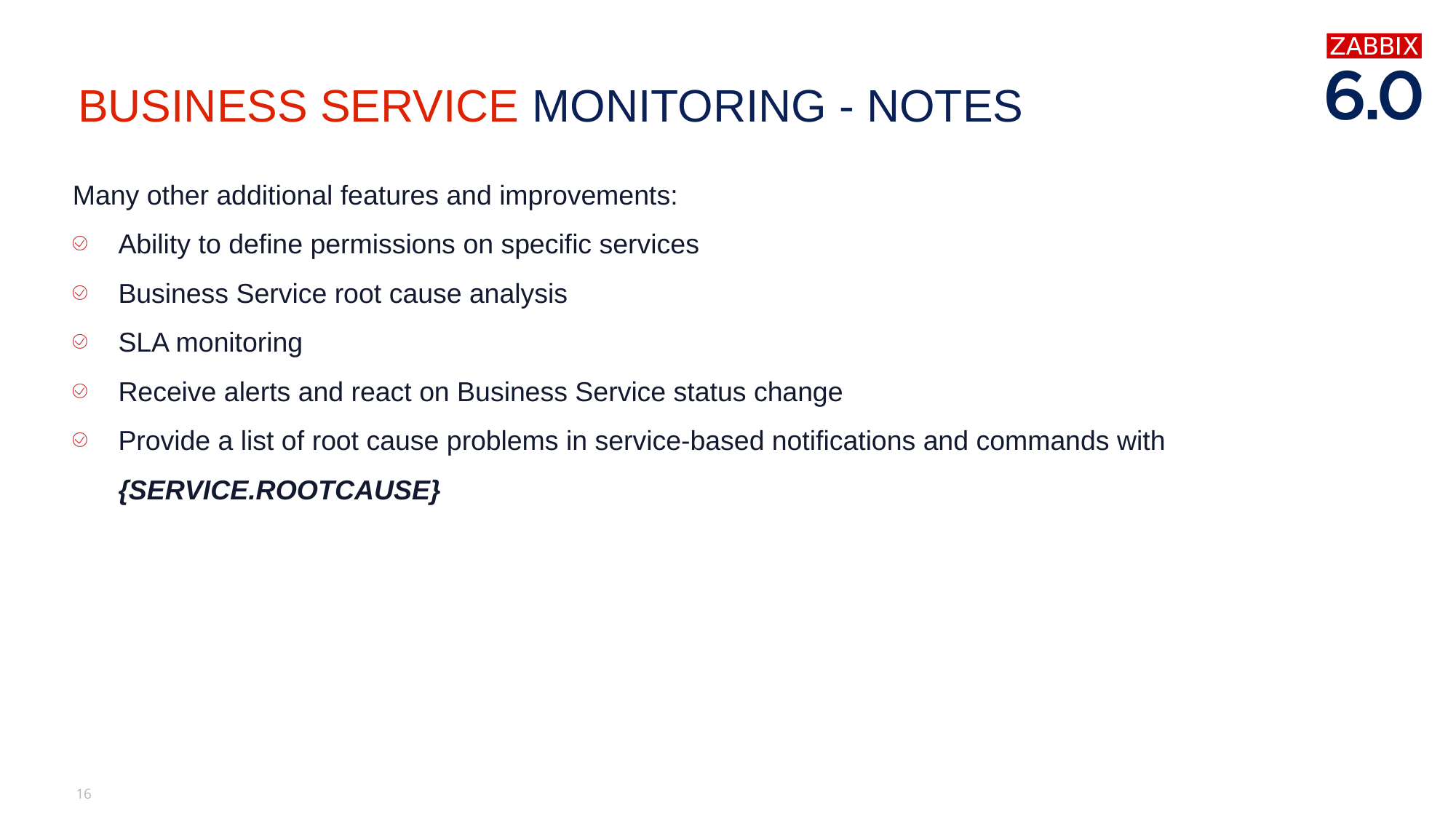

# Business service monitoring - notes
Many other additional features and improvements:
Ability to define permissions on specific services
Business Service root cause analysis
SLA monitoring
Receive alerts and react on Business Service status change
Provide a list of root cause problems in service-based notifications and commands with {SERVICE.ROOTCAUSE}
16